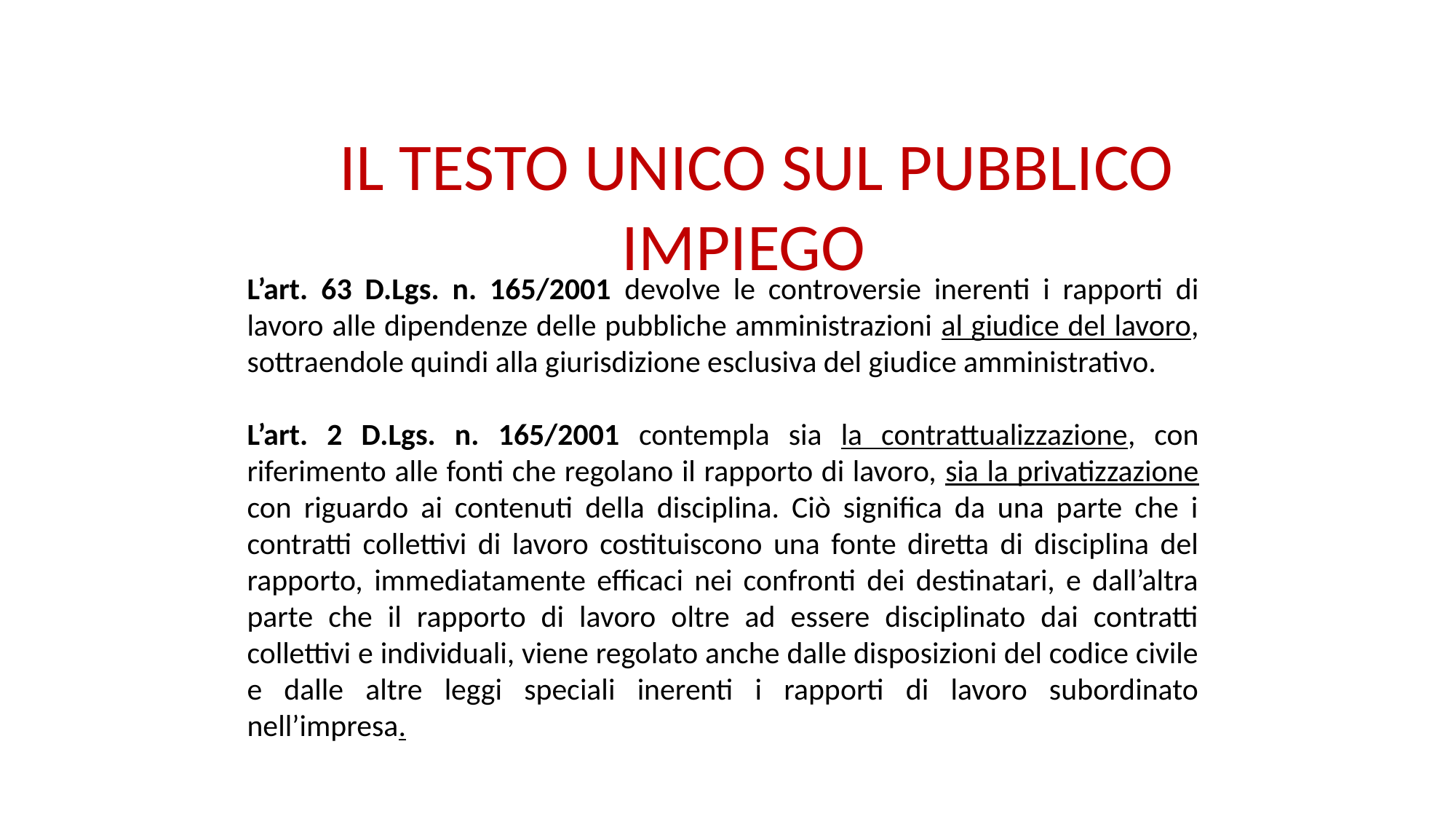

# IL TESTO UNICO SUL PUBBLICO IMPIEGO
L’art. 63 D.Lgs. n. 165/2001 devolve le controversie inerenti i rapporti di lavoro alle dipendenze delle pubbliche amministrazioni al giudice del lavoro, sottraendole quindi alla giurisdizione esclusiva del giudice amministrativo.

L’art. 2 D.Lgs. n. 165/2001 contempla sia la contrattualizzazione, con riferimento alle fonti che regolano il rapporto di lavoro, sia la privatizzazione con riguardo ai contenuti della disciplina. Ciò significa da una parte che i contratti collettivi di lavoro costituiscono una fonte diretta di disciplina del rapporto, immediatamente efficaci nei confronti dei destinatari, e dall’altra parte che il rapporto di lavoro oltre ad essere disciplinato dai contratti collettivi e individuali, viene regolato anche dalle disposizioni del codice civile e dalle altre leggi speciali inerenti i rapporti di lavoro subordinato nell’impresa.